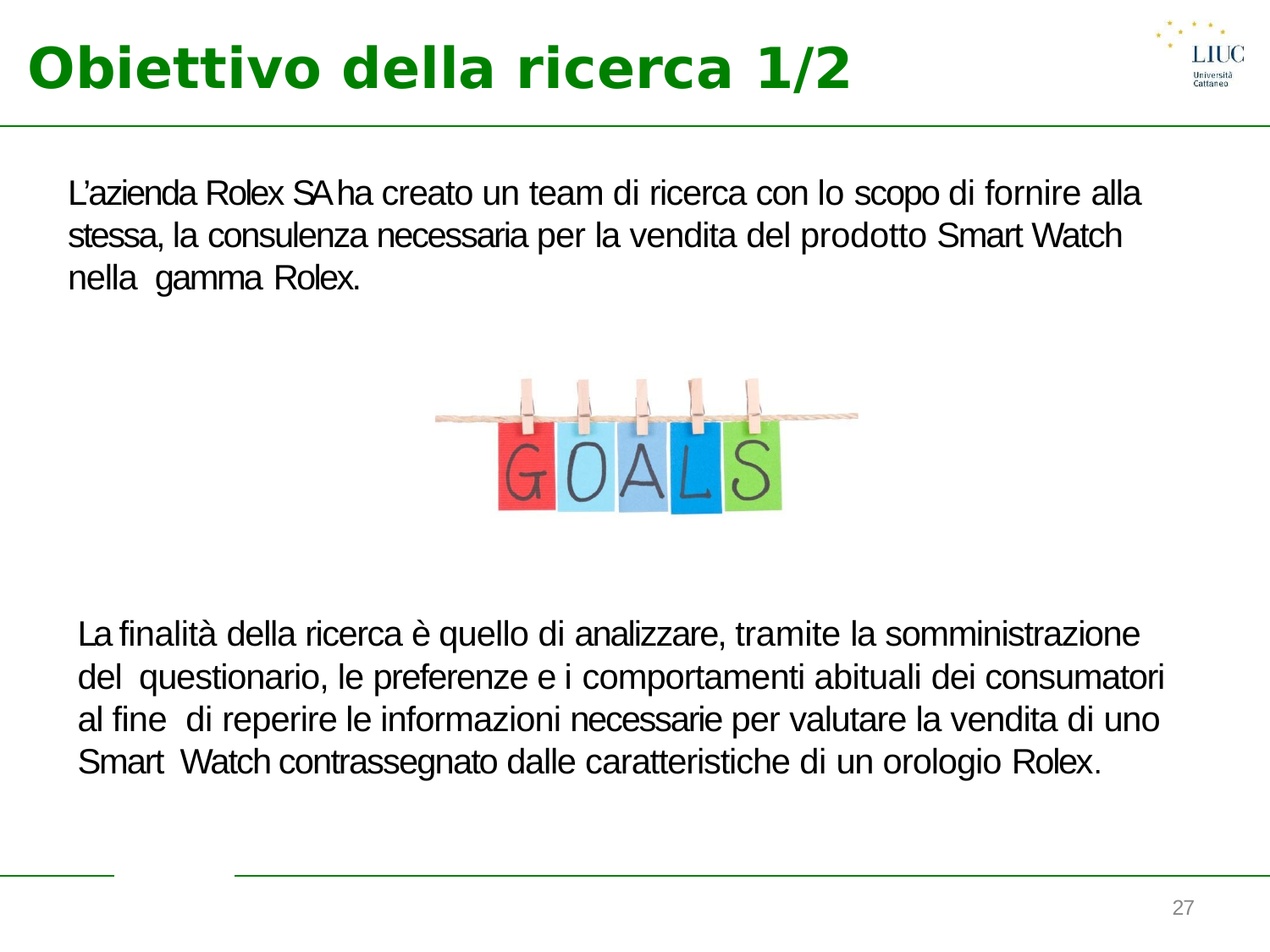

# Obiettivo della ricerca 1/2
L’azienda Rolex SA ha creato un team di ricerca con lo scopo di fornire alla  stessa, la consulenza necessaria per la vendita del prodotto Smart Watch nella  gamma Rolex.

La finalità della ricerca è quello di analizzare, tramite la somministrazione del  questionario, le preferenze e i comportamenti abituali dei consumatori al fine  di reperire le informazioni necessarie per valutare la vendita di uno Smart  Watch contrassegnato dalle caratteristiche di un orologio Rolex.

27